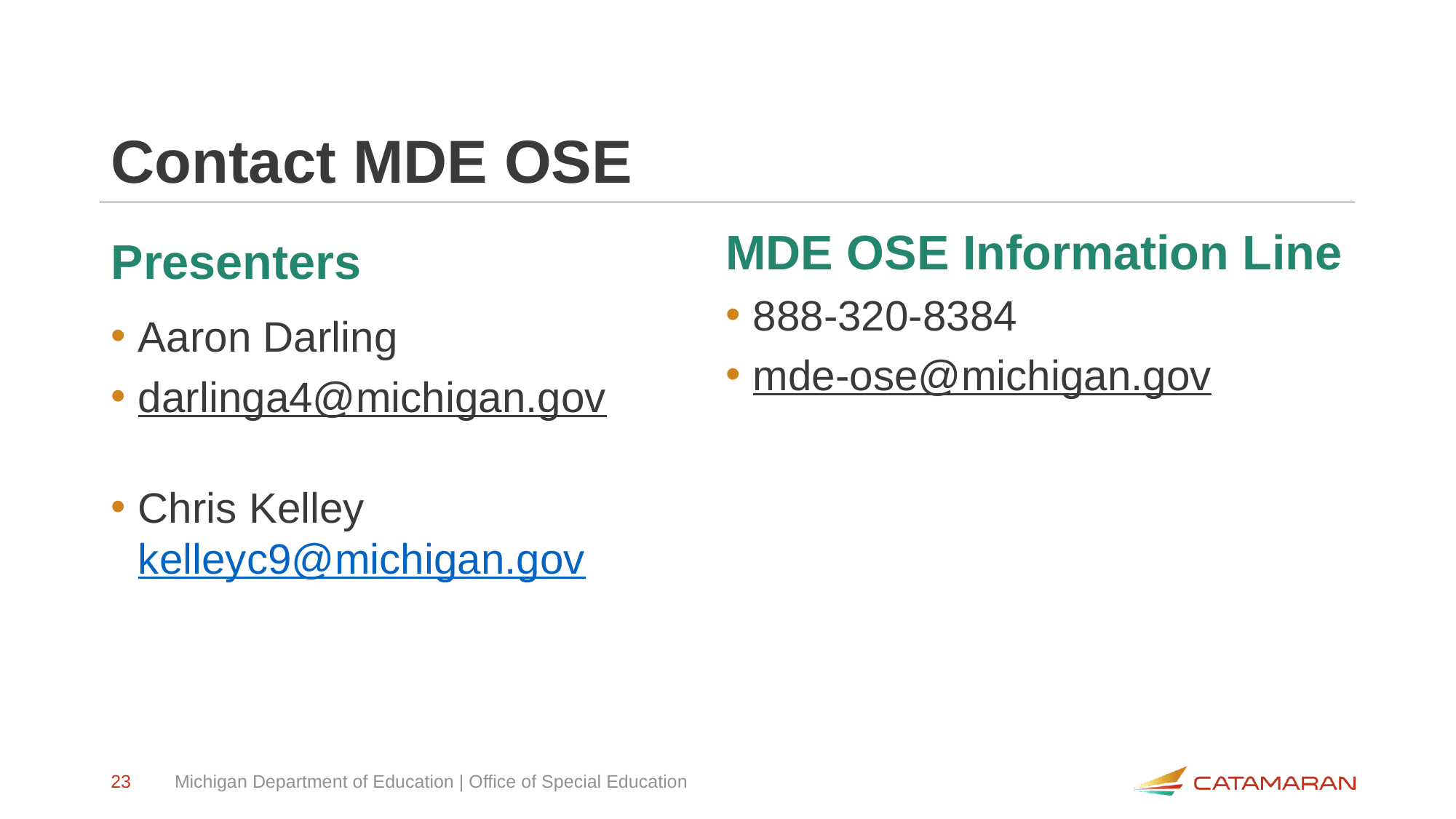

# Contact MDE OSE
MDE OSE Information Line
888-320-8384
mde-ose@michigan.gov

Presenters
Aaron Darling
darlinga4@michigan.gov
Chris Kelley
kelleyc9@michigan.gov

23
Michigan Department of Education | Office of Special Education